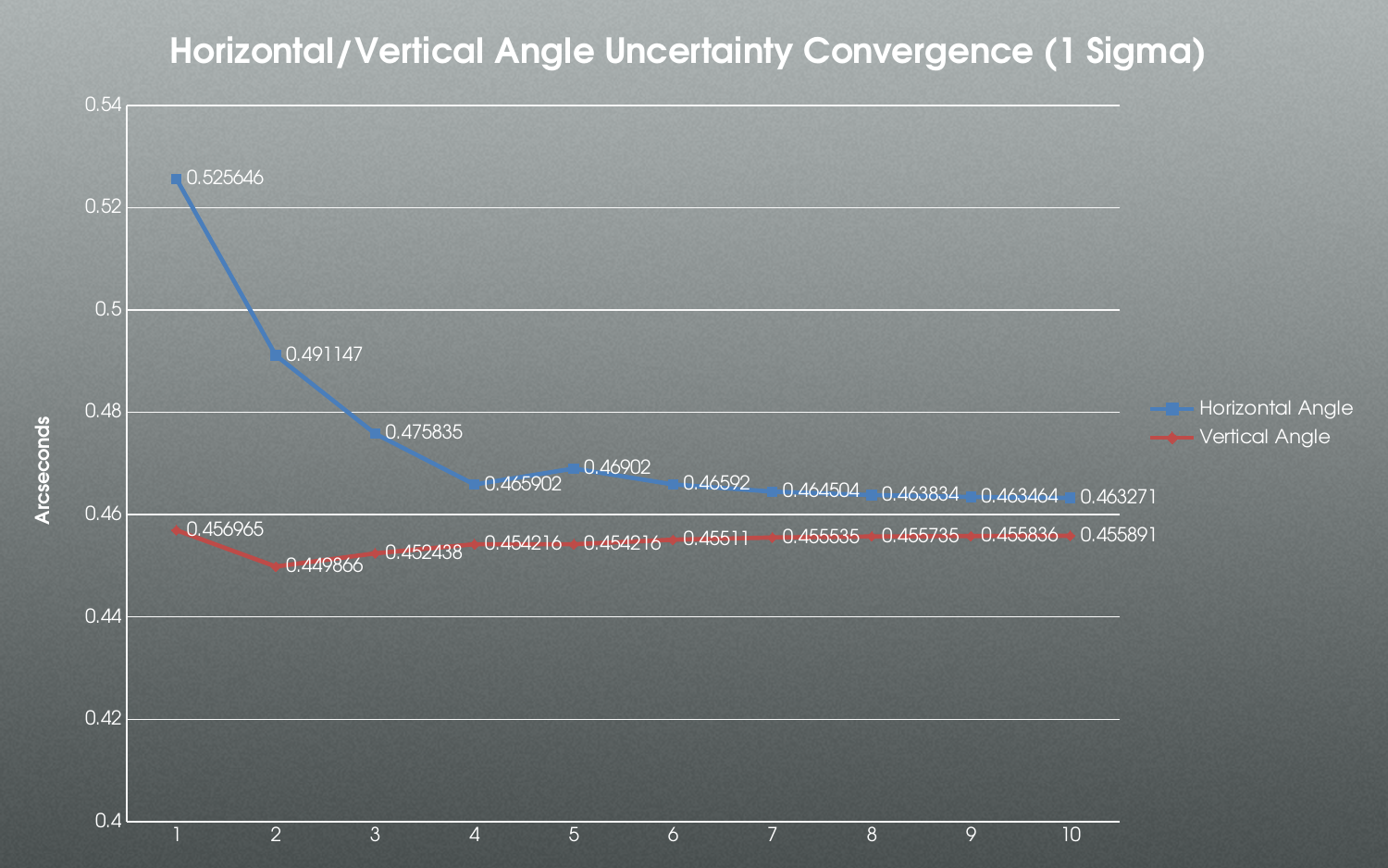

### Chart: Horizontal/Vertical Angle Uncertainty Convergence (1 Sigma)

| Category |  |  |
|---|---|---|